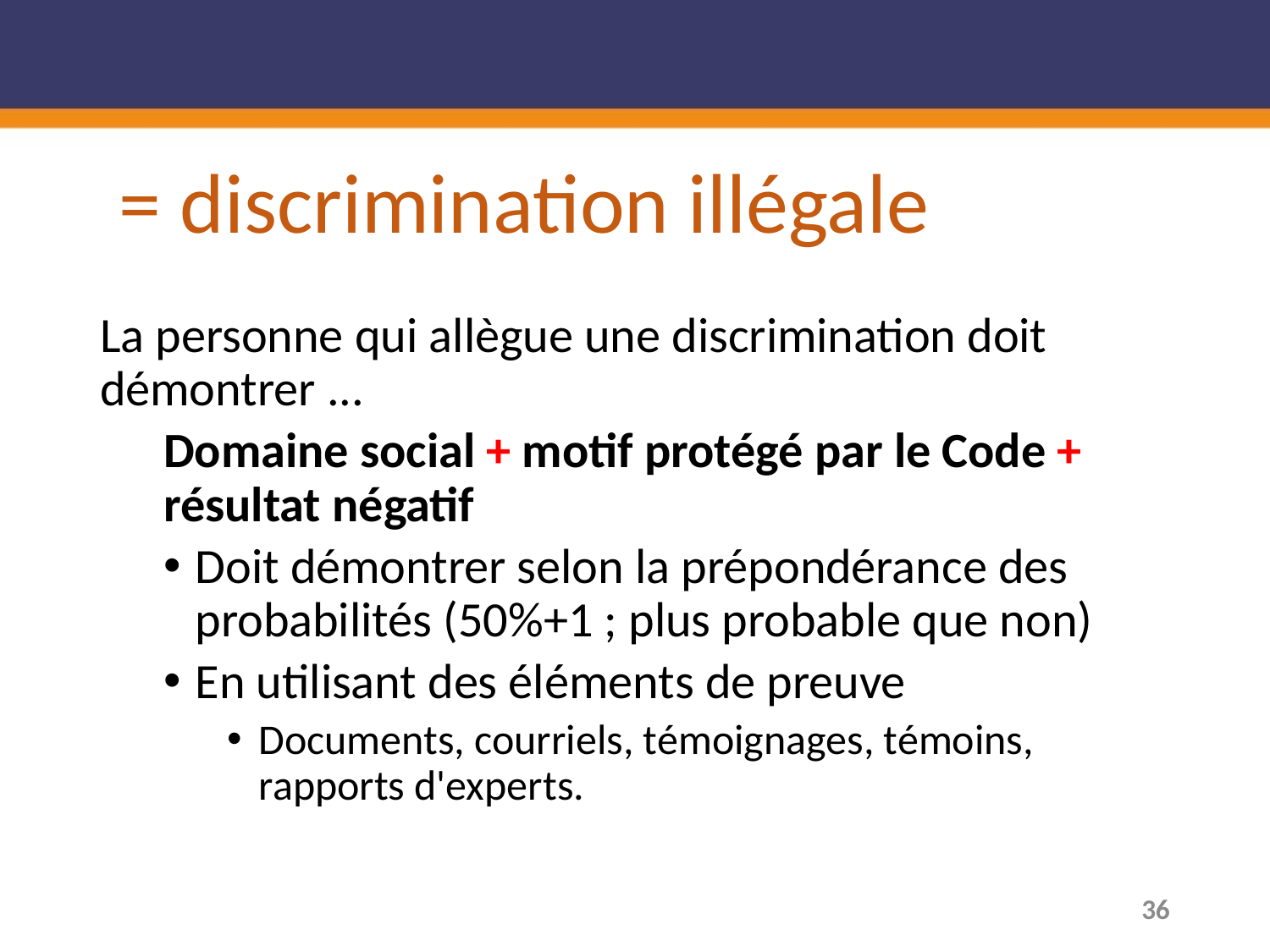

# = discrimination illégale
La personne qui allègue une discrimination doit démontrer ...
Domaine social + motif protégé par le Code + résultat négatif
Doit démontrer selon la prépondérance des probabilités (50%+1 ; plus probable que non)
En utilisant des éléments de preuve
Documents, courriels, témoignages, témoins, rapports d'experts.
36